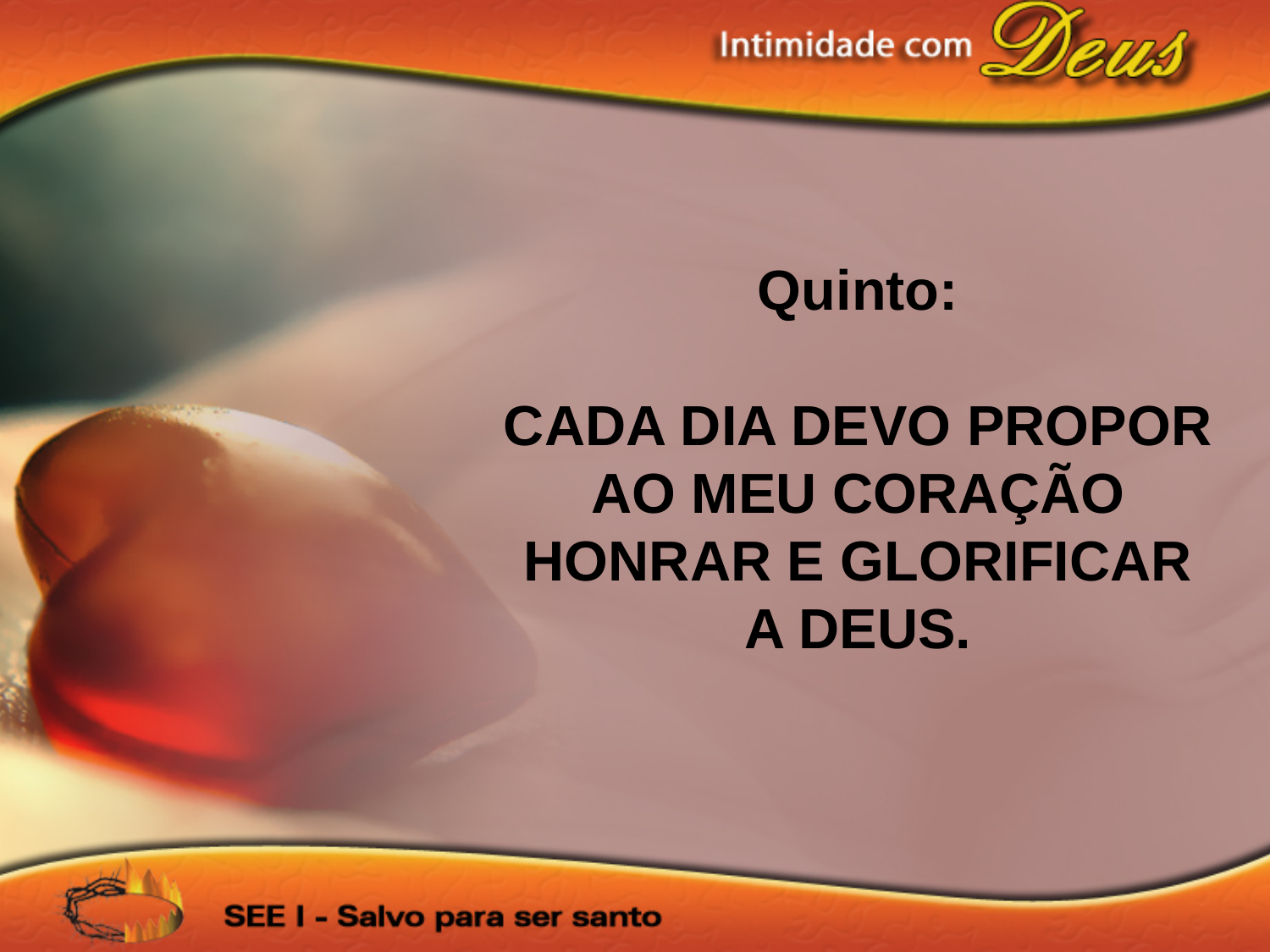

Quinto:

CADA DIA DEVO PROPOR AO MEU CORAÇÃO HONRAR E GLORIFICAR A DEUS.